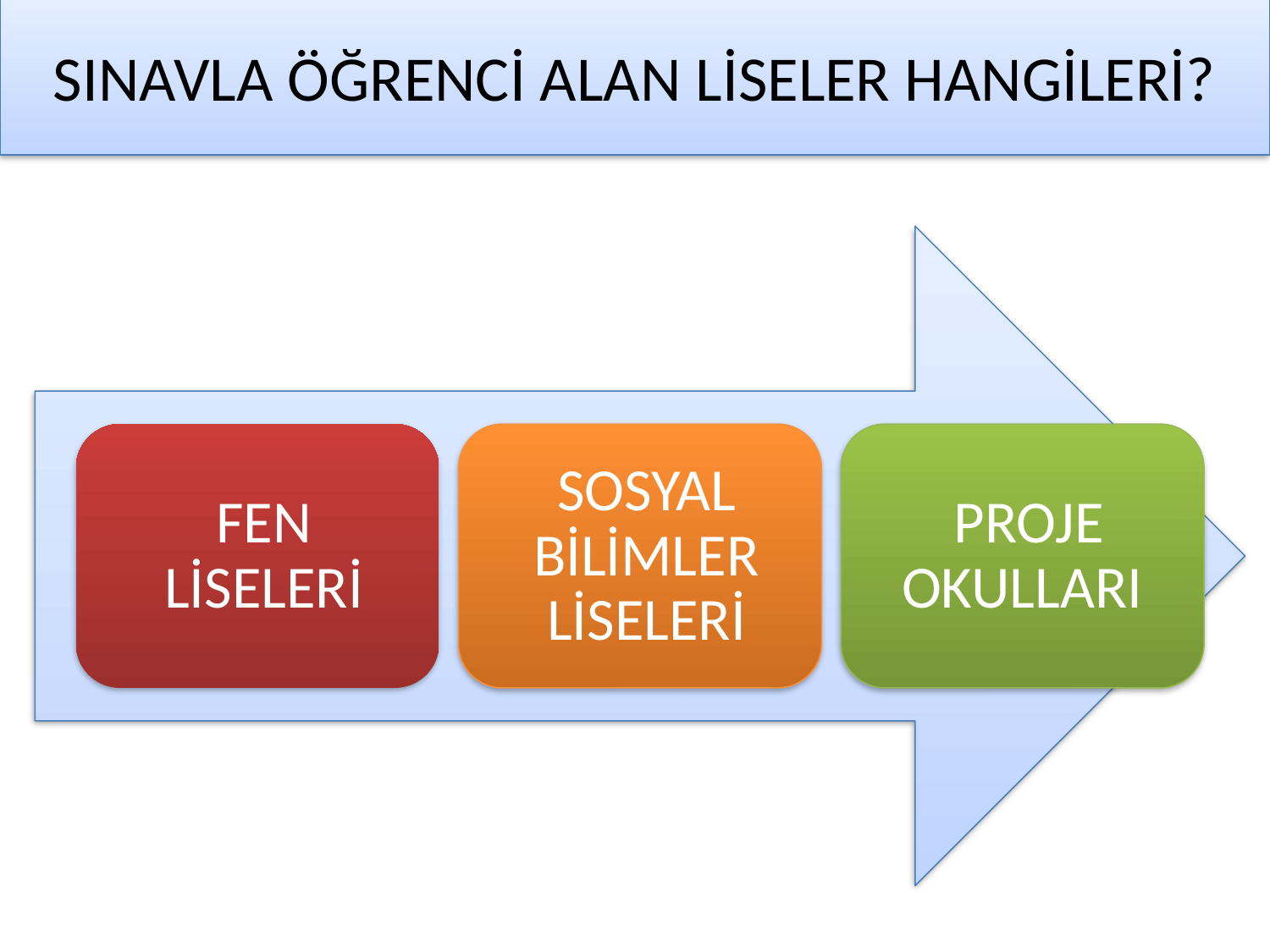

# SINAVLA ÖĞRENCİ ALAN LİSELER HANGİLERİ?
FEN LİSELERİ
SOSYAL BİLİMLER LİSELERİ
PROJE OKULLARI